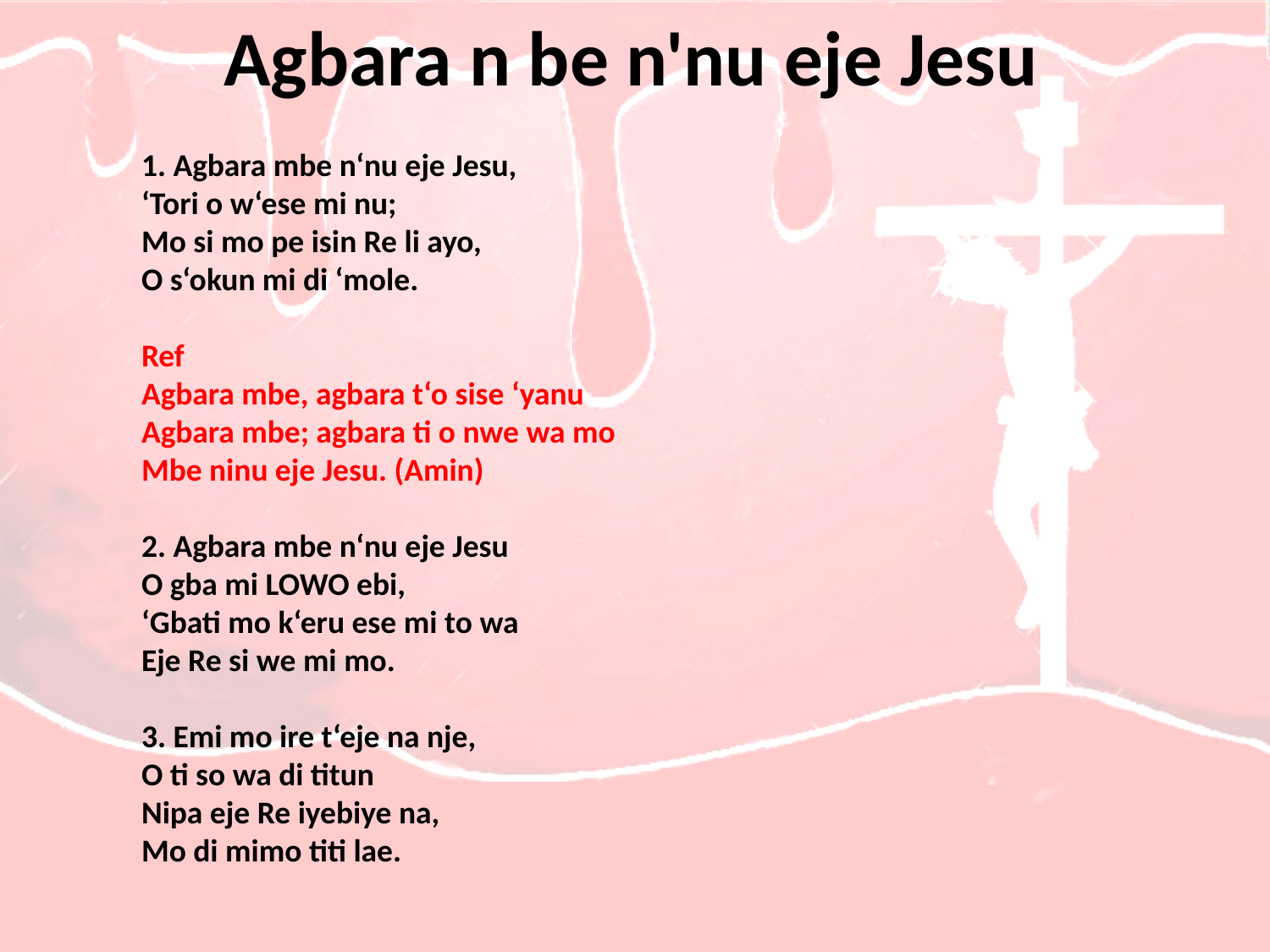

# Agbara n be n'nu eje Jesu
1. Agbara mbe n‘nu eje Jesu,
‘Tori o w‘ese mi nu;
Mo si mo pe isin Re li ayo,
O s‘okun mi di ‘mole.

Ref
Agbara mbe, agbara t‘o sise ‘yanu
Agbara mbe; agbara ti o nwe wa mo
Mbe ninu eje Jesu. (Amin)

2. Agbara mbe n‘nu eje Jesu
O gba mi LOWO ebi,
‘Gbati mo k‘eru ese mi to wa
Eje Re si we mi mo.

3. Emi mo ire t‘eje na nje,
O ti so wa di titun
Nipa eje Re iyebiye na,
Mo di mimo titi lae.